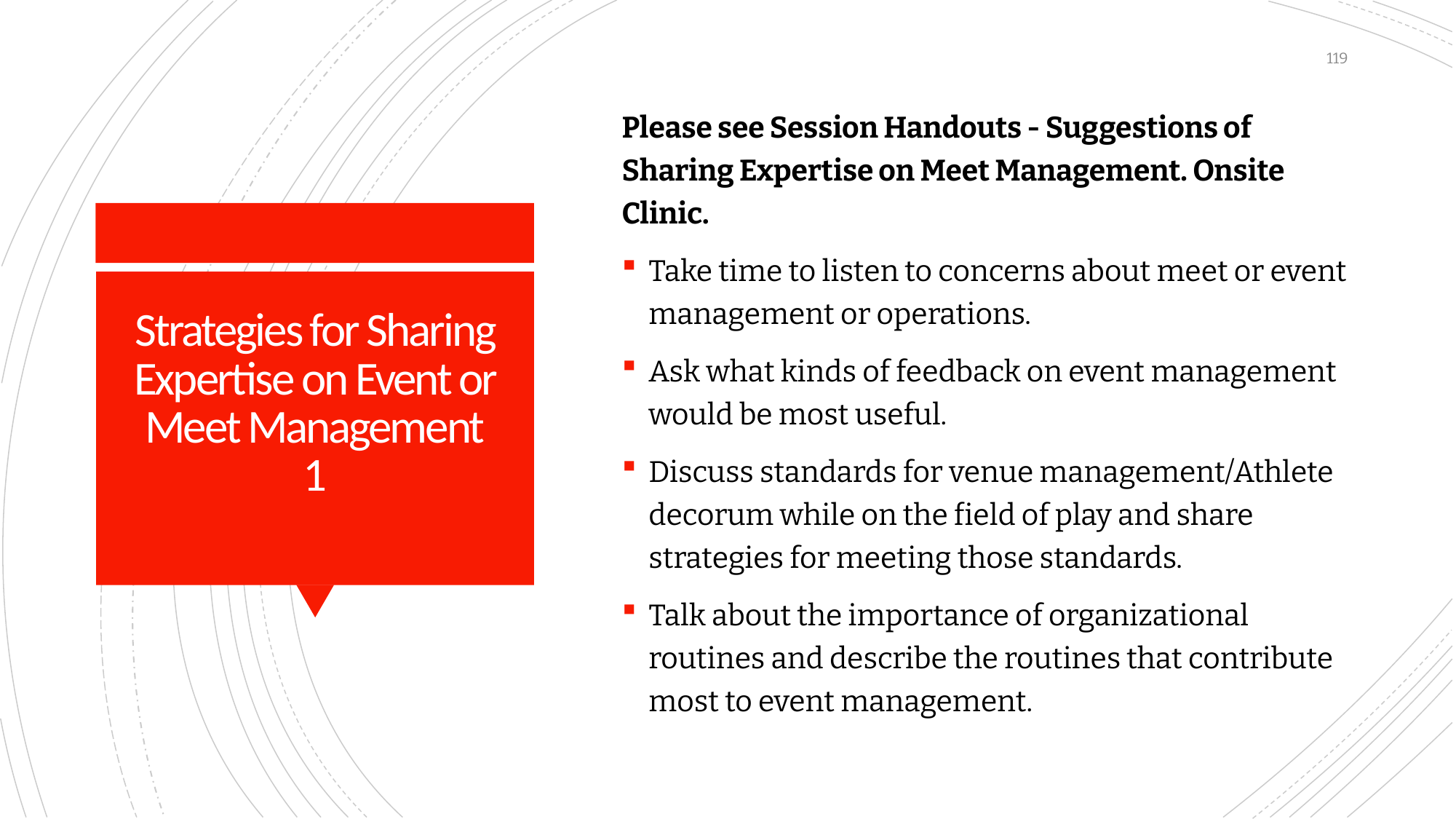

119
Please see Session Handouts - Suggestions of Sharing Expertise on Meet Management. Onsite Clinic.
Take time to listen to concerns about meet or event management or operations.
Ask what kinds of feedback on event management would be most useful.
Discuss standards for venue management/Athlete decorum while on the field of play and share strategies for meeting those standards.
Talk about the importance of organizational routines and describe the routines that contribute most to event management.

# Strategies for Sharing Expertise on Event or Meet Management 1